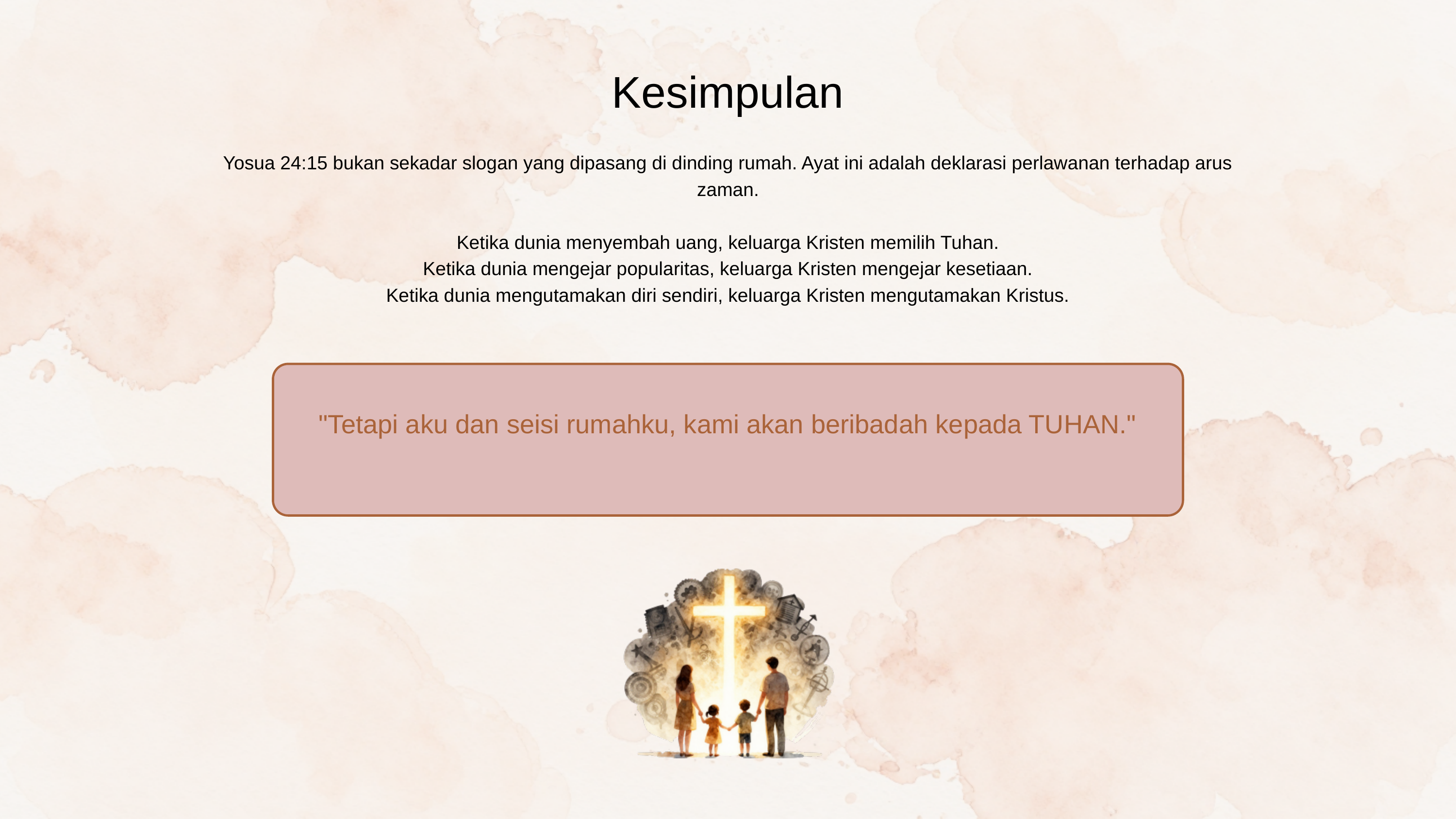

Kesimpulan
Yosua 24:15 bukan sekadar slogan yang dipasang di dinding rumah. Ayat ini adalah deklarasi perlawanan terhadap arus zaman.

Ketika dunia menyembah uang, keluarga Kristen memilih Tuhan.
Ketika dunia mengejar popularitas, keluarga Kristen mengejar kesetiaan.
Ketika dunia mengutamakan diri sendiri, keluarga Kristen mengutamakan Kristus.

"Tetapi aku dan seisi rumahku, kami akan beribadah kepada TUHAN."